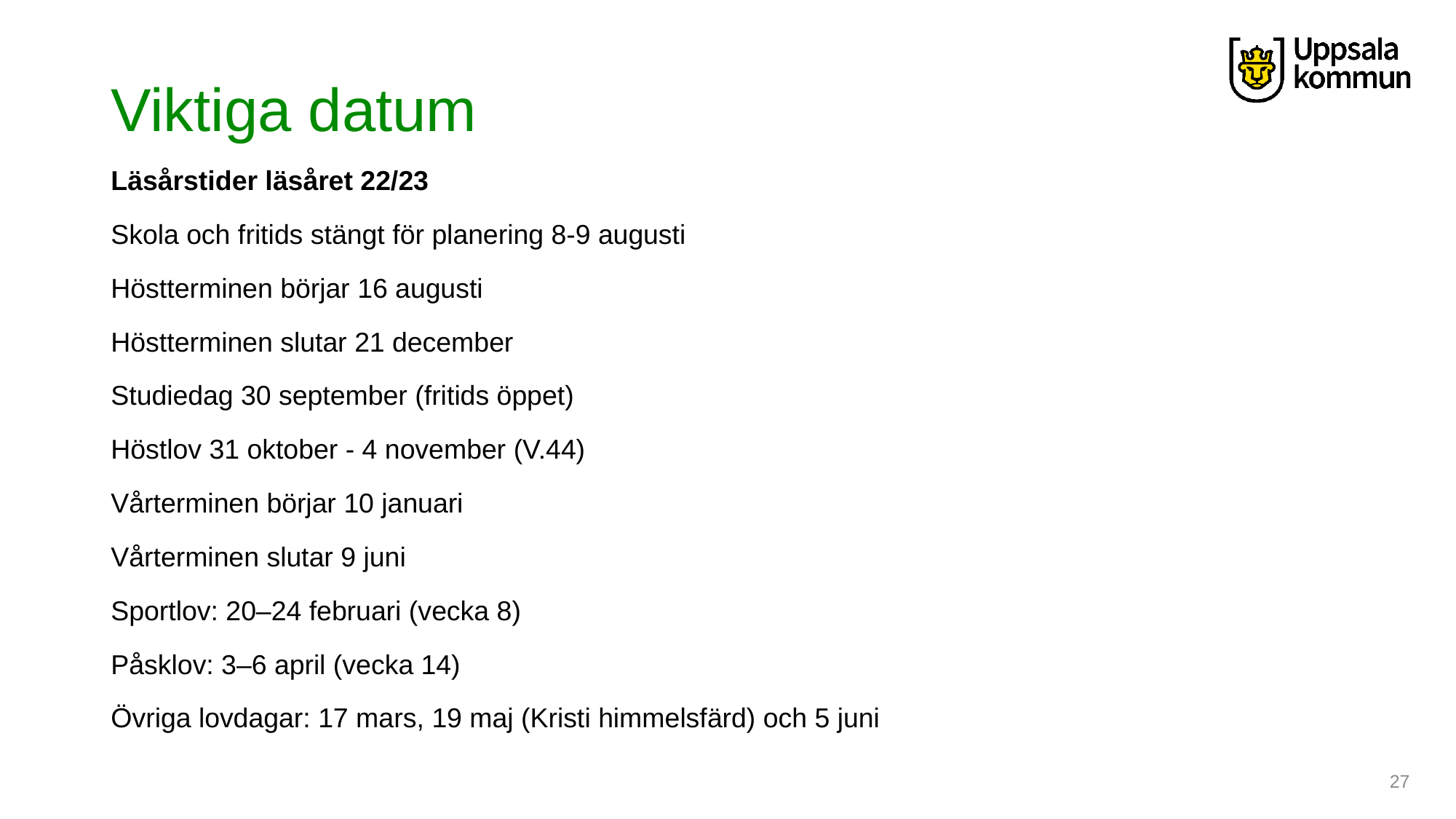

# Viktiga datum
Läsårstider läsåret 22/23
Skola och fritids stängt för planering 8-9 augusti
Höstterminen börjar 16 augusti
Höstterminen slutar 21 december
Studiedag 30 september (fritids öppet)
Höstlov 31 oktober - 4 november (V.44)
Vårterminen börjar 10 januari
Vårterminen slutar 9 juni
Sportlov: 20–24 februari (vecka 8)
Påsklov: 3–6 april (vecka 14)
Övriga lovdagar: 17 mars, 19 maj (Kristi himmelsfärd) och 5 juni

27